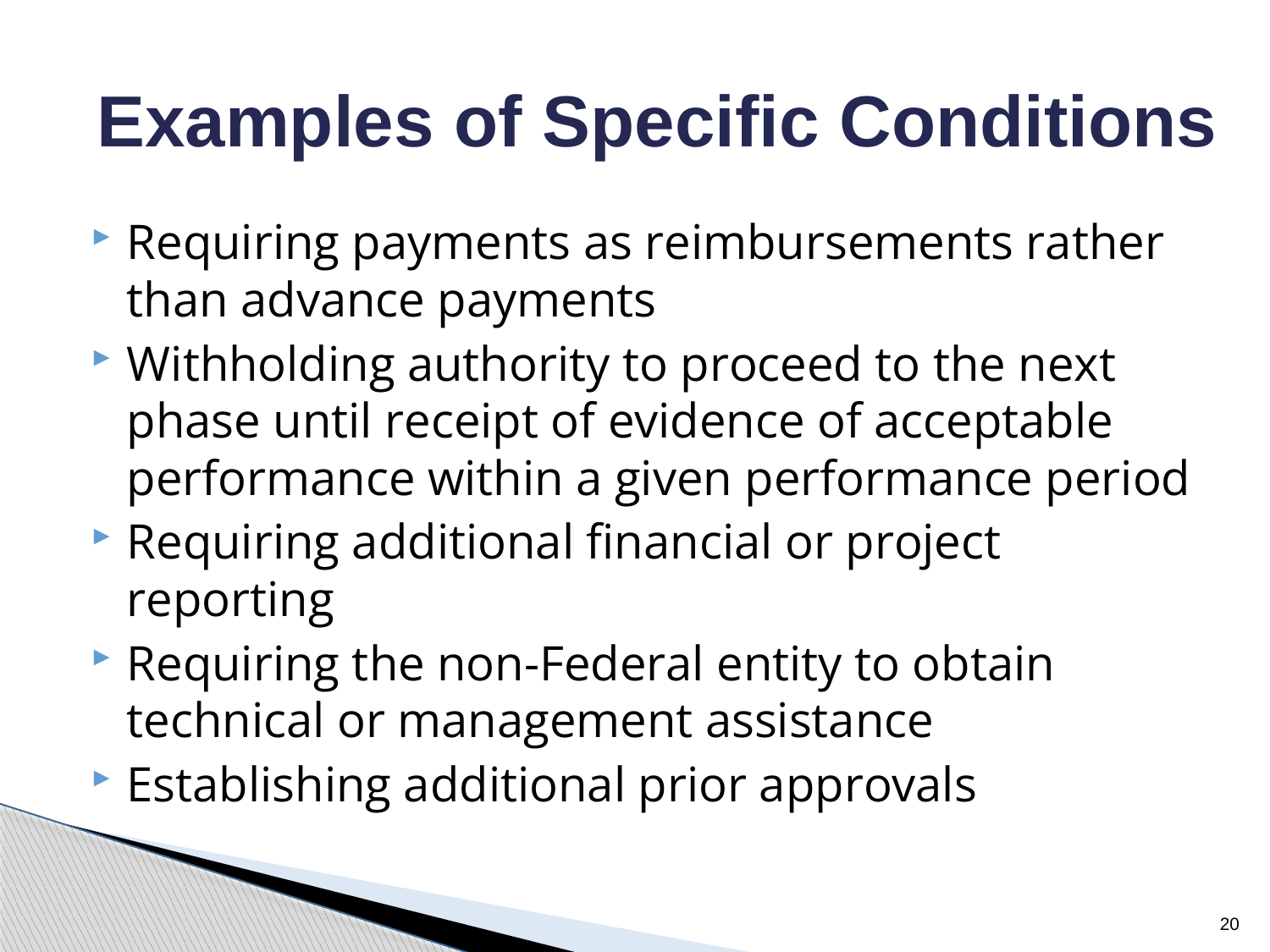

# Examples of Specific Conditions
Requiring payments as reimbursements rather than advance payments
Withholding authority to proceed to the next phase until receipt of evidence of acceptable performance within a given performance period
Requiring additional financial or project reporting
Requiring the non-Federal entity to obtain technical or management assistance
Establishing additional prior approvals

20